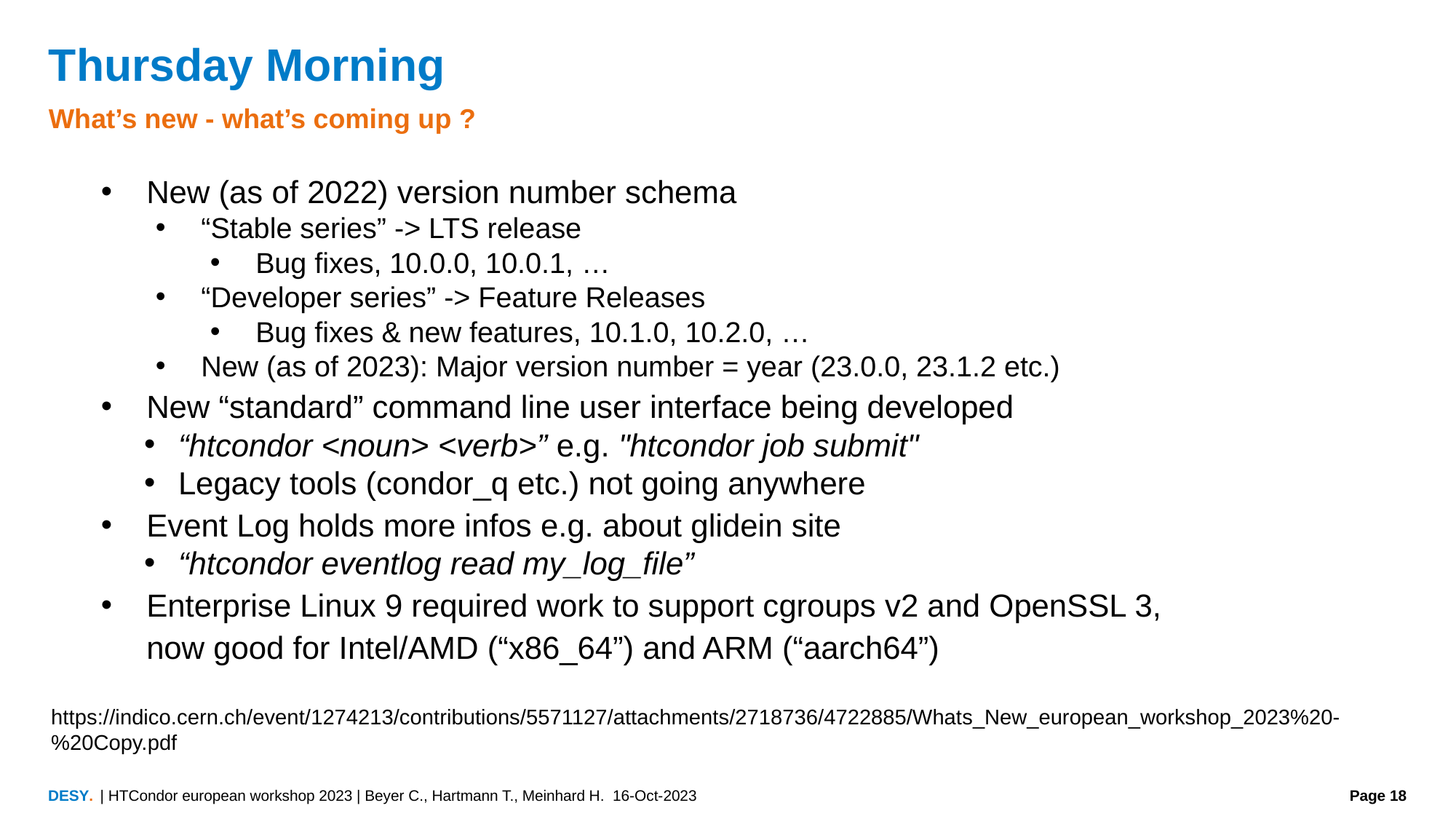

# Thursday Morning
What’s new - what’s coming up ?
New (as of 2022) version number schema
“Stable series” -> LTS release
Bug fixes, 10.0.0, 10.0.1, …
“Developer series” -> Feature Releases
Bug fixes & new features, 10.1.0, 10.2.0, …
New (as of 2023): Major version number = year (23.0.0, 23.1.2 etc.)
New “standard” command line user interface being developed
“htcondor <noun> <verb>” e.g. "htcondor job submit"
Legacy tools (condor_q etc.) not going anywhere
Event Log holds more infos e.g. about glidein site
“htcondor eventlog read my_log_file”
Enterprise Linux 9 required work to support cgroups v2 and OpenSSL 3, now good for Intel/AMD (“x86_64”) and ARM (“aarch64”)

https://indico.cern.ch/event/1274213/contributions/5571127/attachments/2718736/4722885/Whats_New_european_workshop_2023%20-%20Copy.pdf
| HTCondor european workshop 2023 | Beyer C., Hartmann T., Meinhard H.  16-Oct-2023